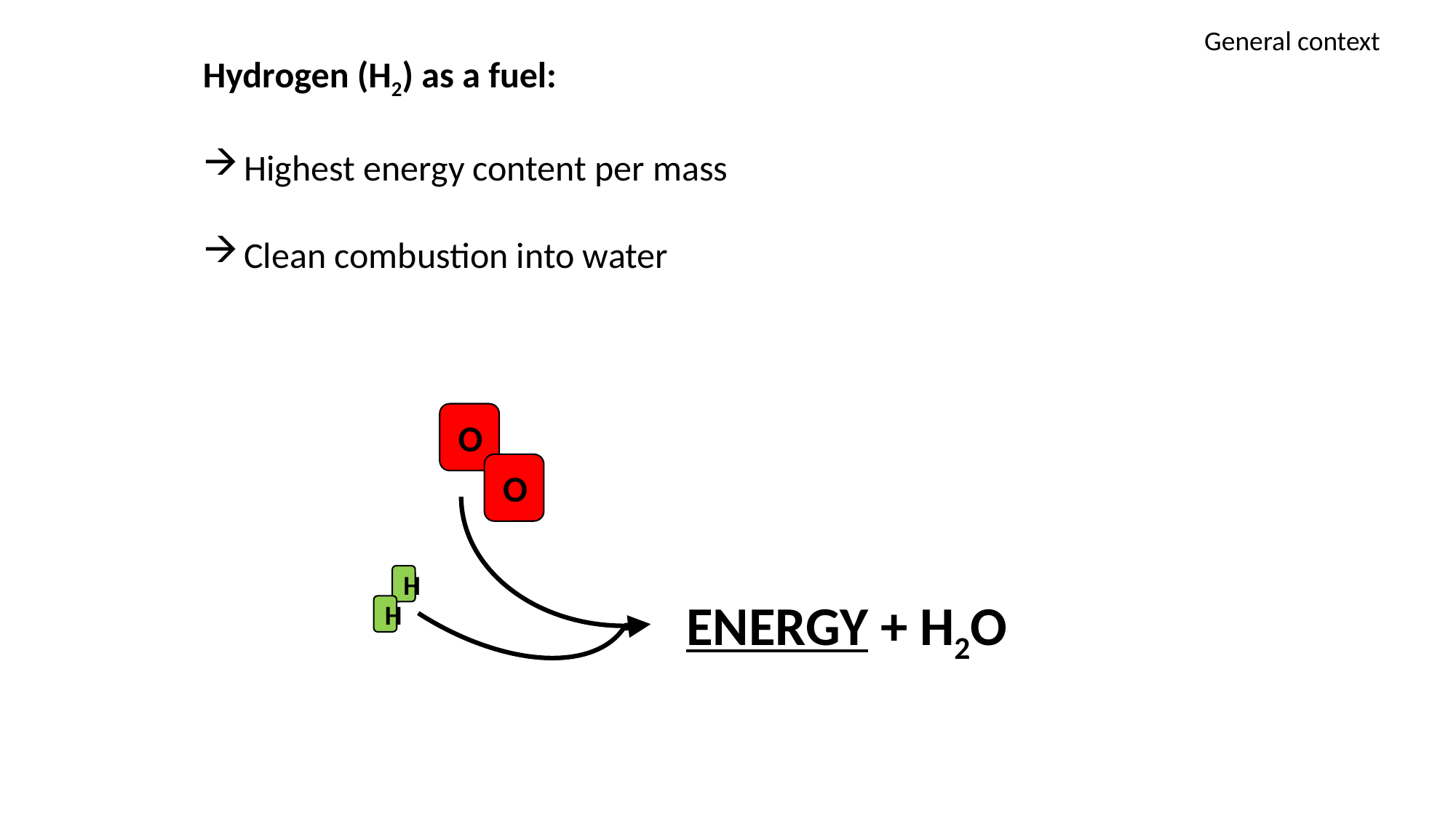

General context
Hydrogen (H2) as a fuel:

Highest energy content per mass

Clean combustion into water

O

O
H

  ENERGY + H2O
H